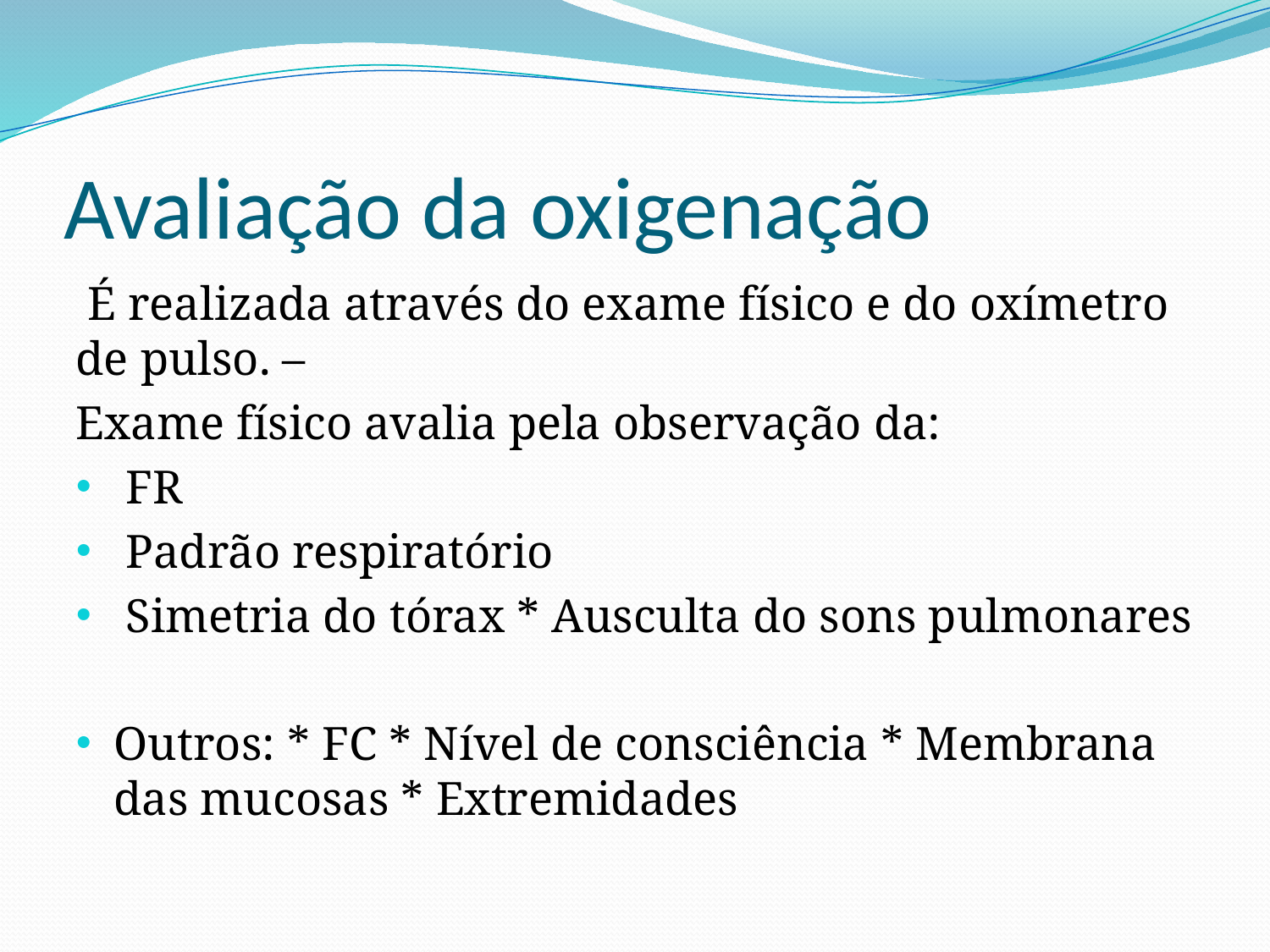

# Avaliação da oxigenação
 É realizada através do exame físico e do oxímetro de pulso. –
Exame físico avalia pela observação da:
 FR
 Padrão respiratório
 Simetria do tórax * Ausculta do sons pulmonares

Outros: * FC * Nível de consciência * Membrana das mucosas * Extremidades